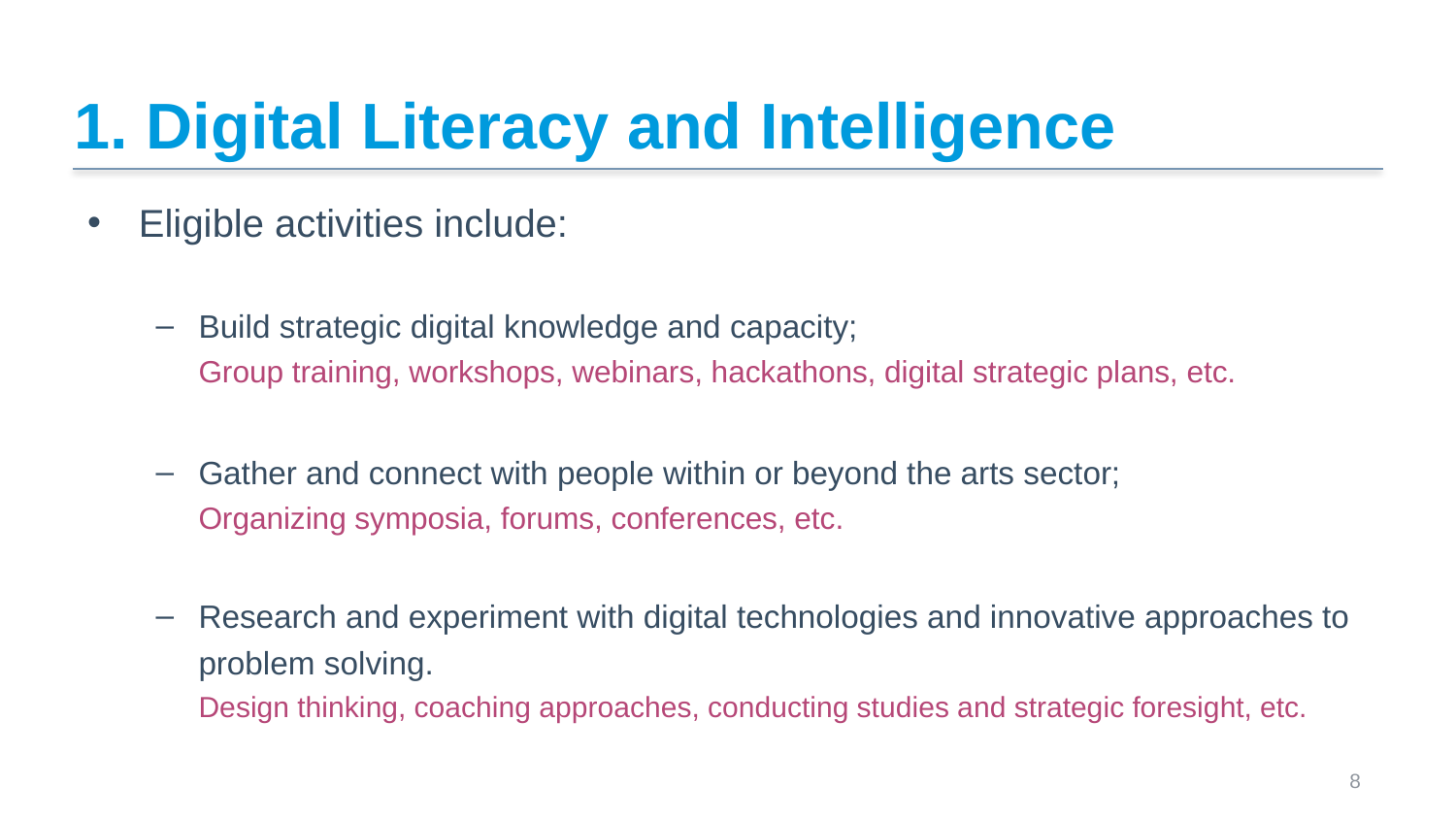

# 1. Digital Literacy and Intelligence
Eligible activities include:
Build strategic digital knowledge and capacity;
Group training, workshops, webinars, hackathons, digital strategic plans, etc.
Gather and connect with people within or beyond the arts sector;
Organizing symposia, forums, conferences, etc.
Research and experiment with digital technologies and innovative approaches to problem solving.
Design thinking, coaching approaches, conducting studies and strategic foresight, etc.

  8